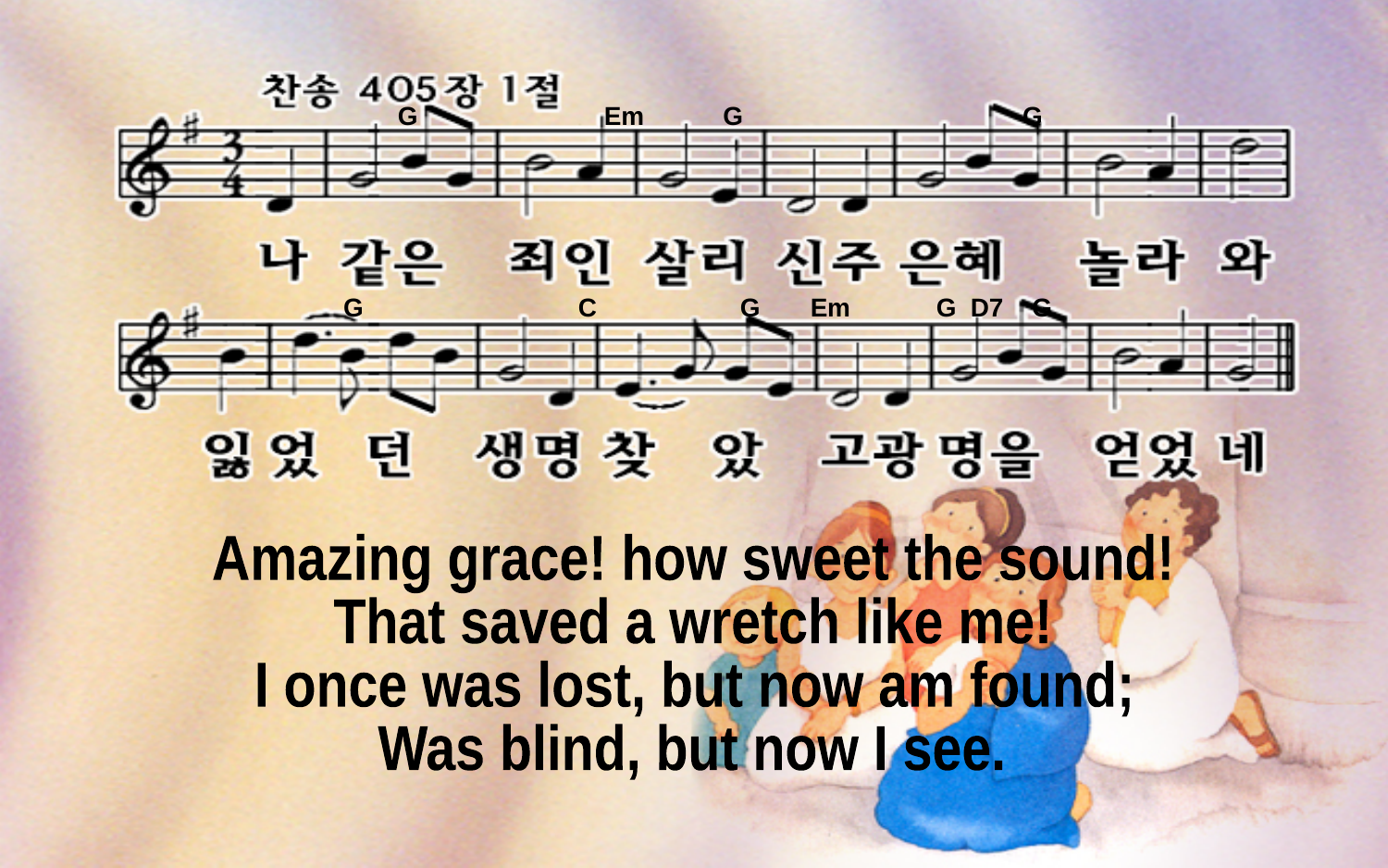

G                          Em           G                                       G
G                              C                    G       Em            G  D7    G
Amazing grace! how sweet the sound!
That saved a wretch like me!
I once was lost, but now am found;
Was blind, but now I see.